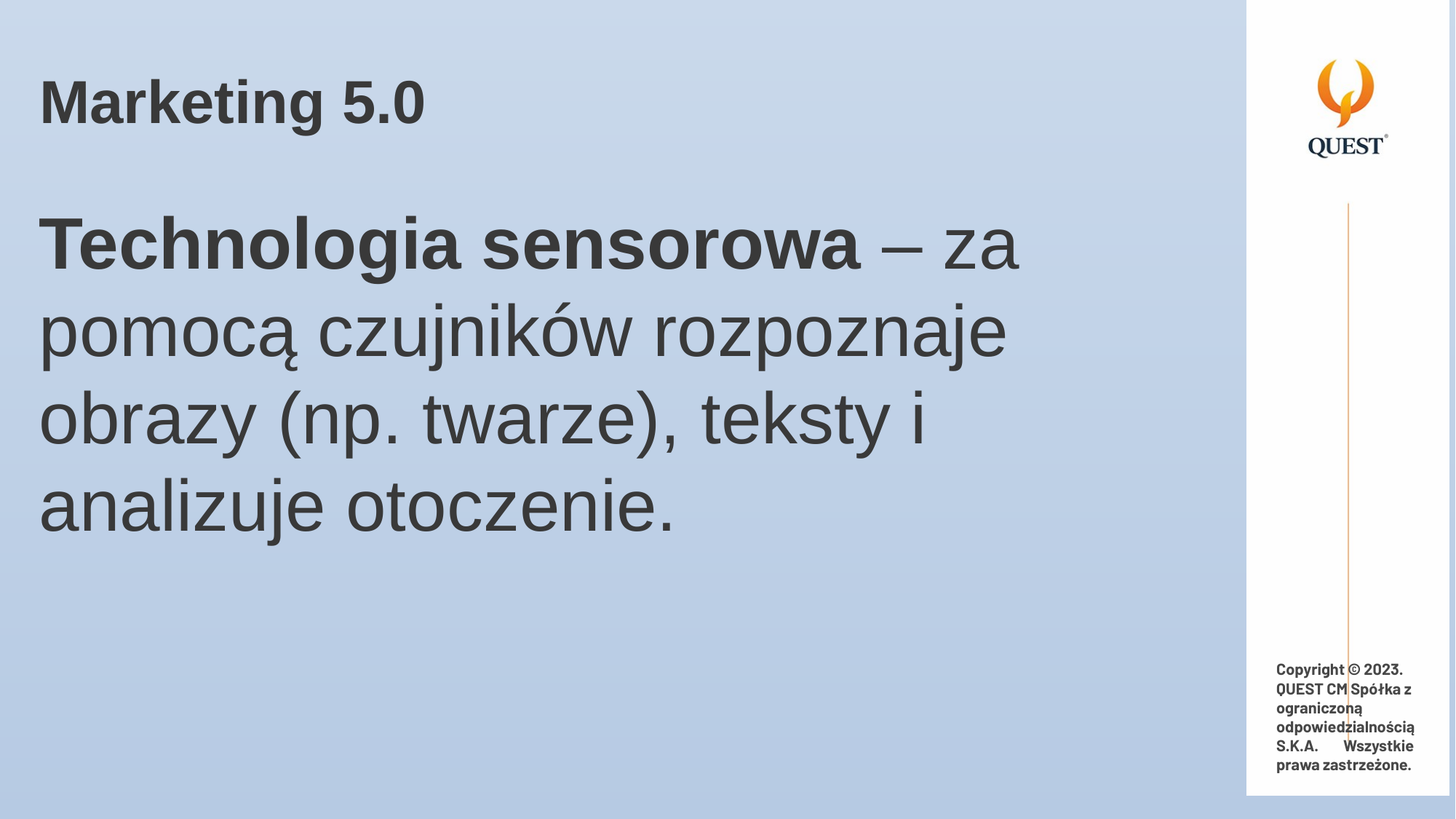

# Marketing 5.0
Technologia sensorowa – za pomocą czujników rozpoznaje obrazy (np. twarze), teksty i analizuje otoczenie.